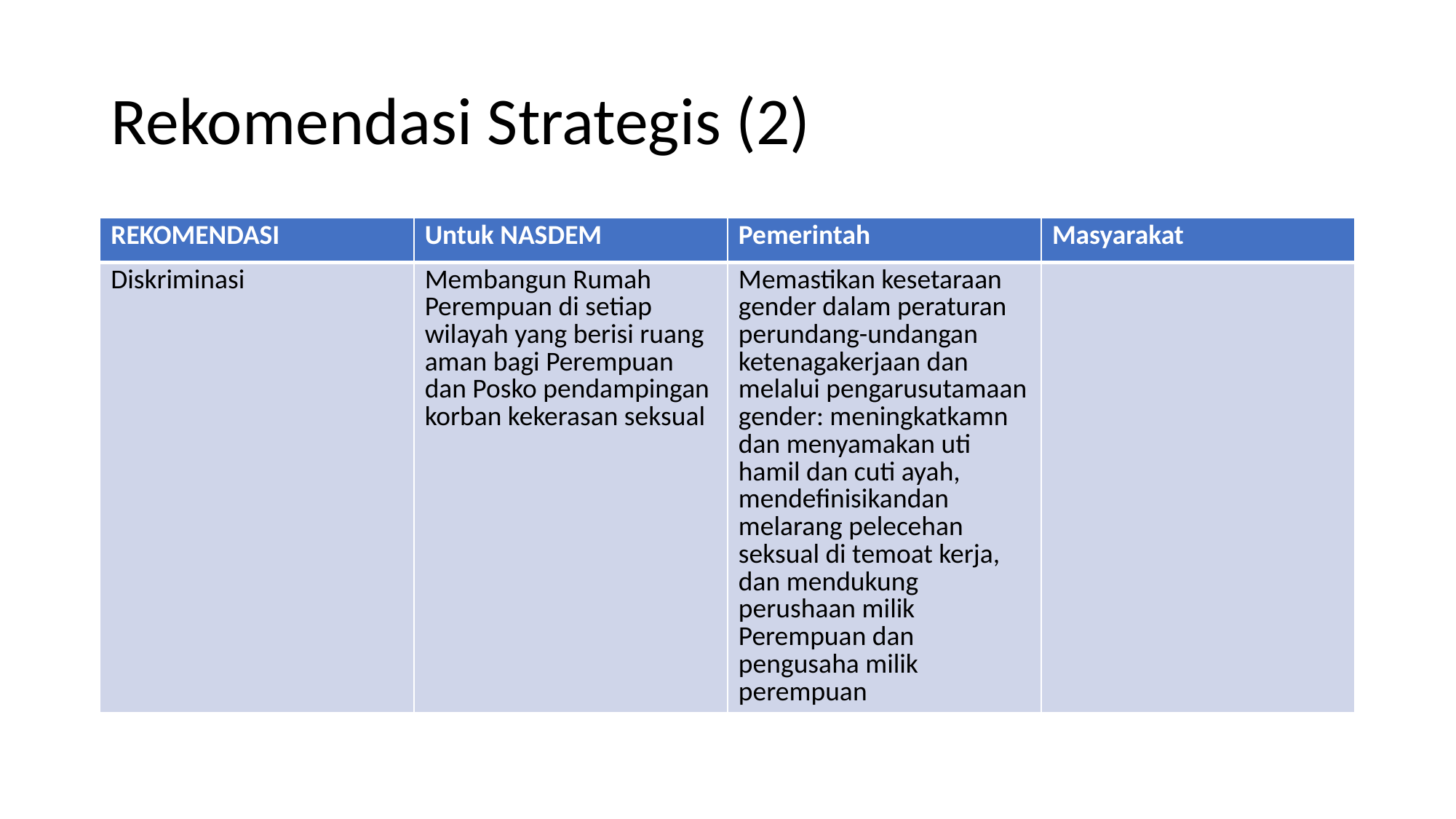

# Rekomendasi Strategis (2)
| REKOMENDASI | Untuk NASDEM | Pemerintah | Masyarakat |
| --- | --- | --- | --- |
| Diskriminasi | Membangun Rumah Perempuan di setiap wilayah yang berisi ruang aman bagi Perempuan dan Posko pendampingan korban kekerasan seksual | Memastikan kesetaraan gender dalam peraturan perundang-undangan ketenagakerjaan dan melalui pengarusutamaan gender: meningkatkamn dan menyamakan uti hamil dan cuti ayah, mendefinisikandan melarang pelecehan seksual di temoat kerja, dan mendukung perushaan milik Perempuan dan pengusaha milik perempuan |  |